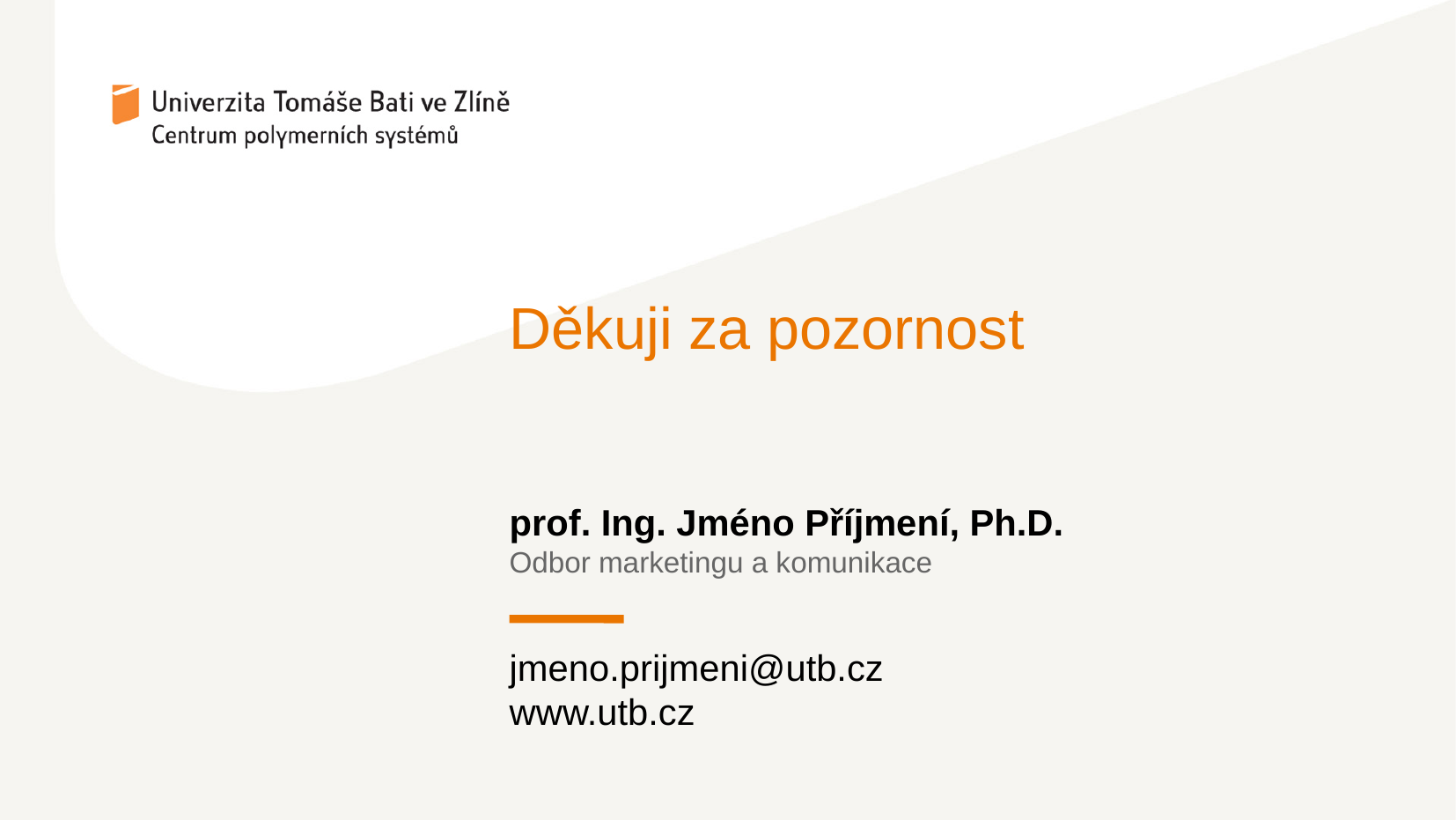

Děkuji za pozornost
prof. Ing. Jméno Příjmení, Ph.D.
Odbor marketingu a komunikace

jmeno.prijmeni@utb.cz
www.utb.cz